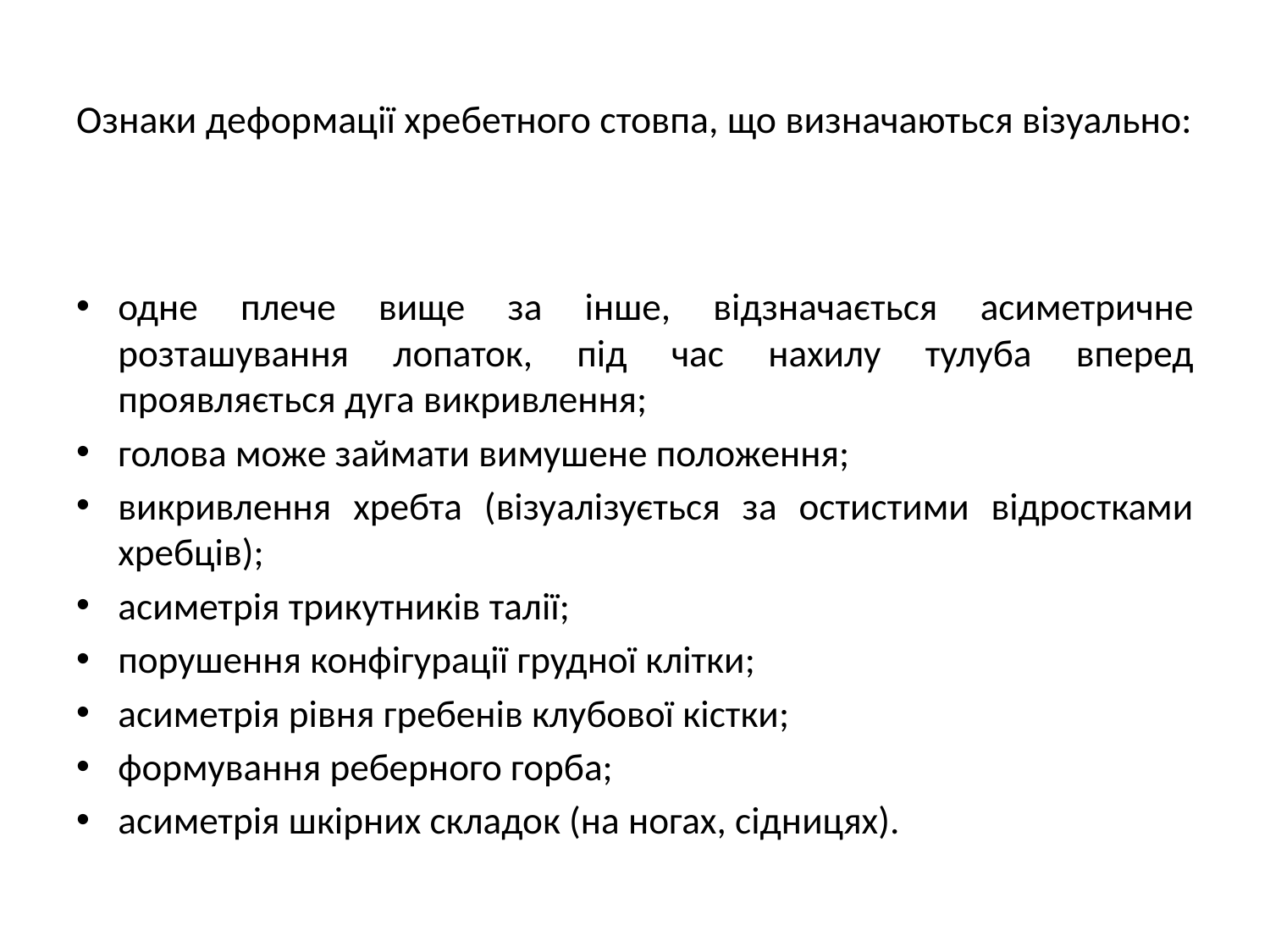

# Ознаки деформації хребетного стовпа, що визначаються візуально:

одне плече вище за інше, відзначається асиметричне розташування лопаток, під час нахилу тулуба вперед проявляється дуга викривлення;
голова може займати вимушене положення;
викривлення хребта (візуалізується за остистими відростками хребців);
асиметрія трикутників талії;
порушення конфігурації грудної клітки;
асиметрія рівня гребенів клубової кістки;
формування реберного горба;
асиметрія шкірних складок (на ногах, сідницях).